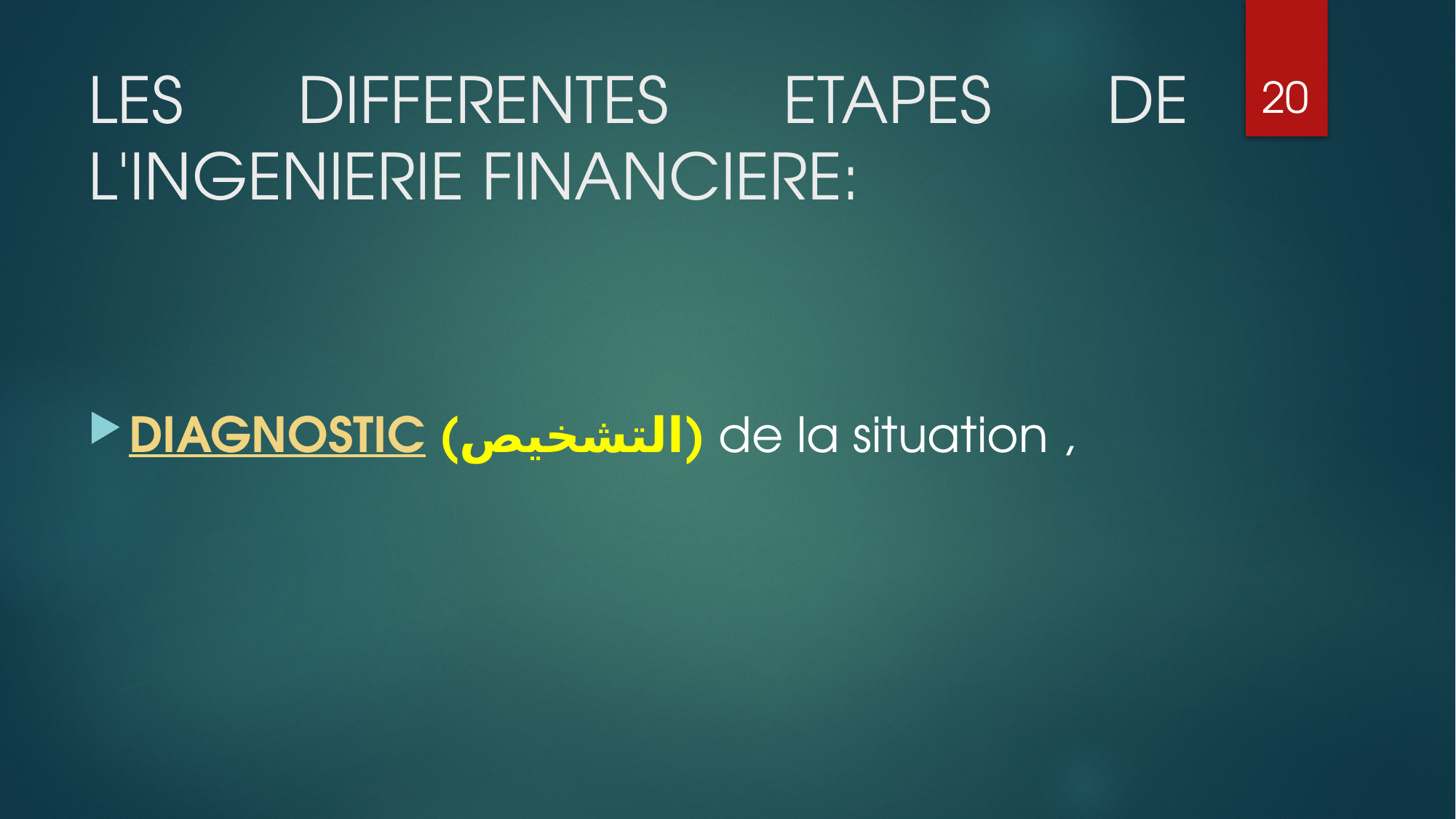

20
# LES DIFFERENTES ETAPES DE L'INGENIERIE FINANCIERE:
DIAGNOSTIC (التشخيص) de la situation ,